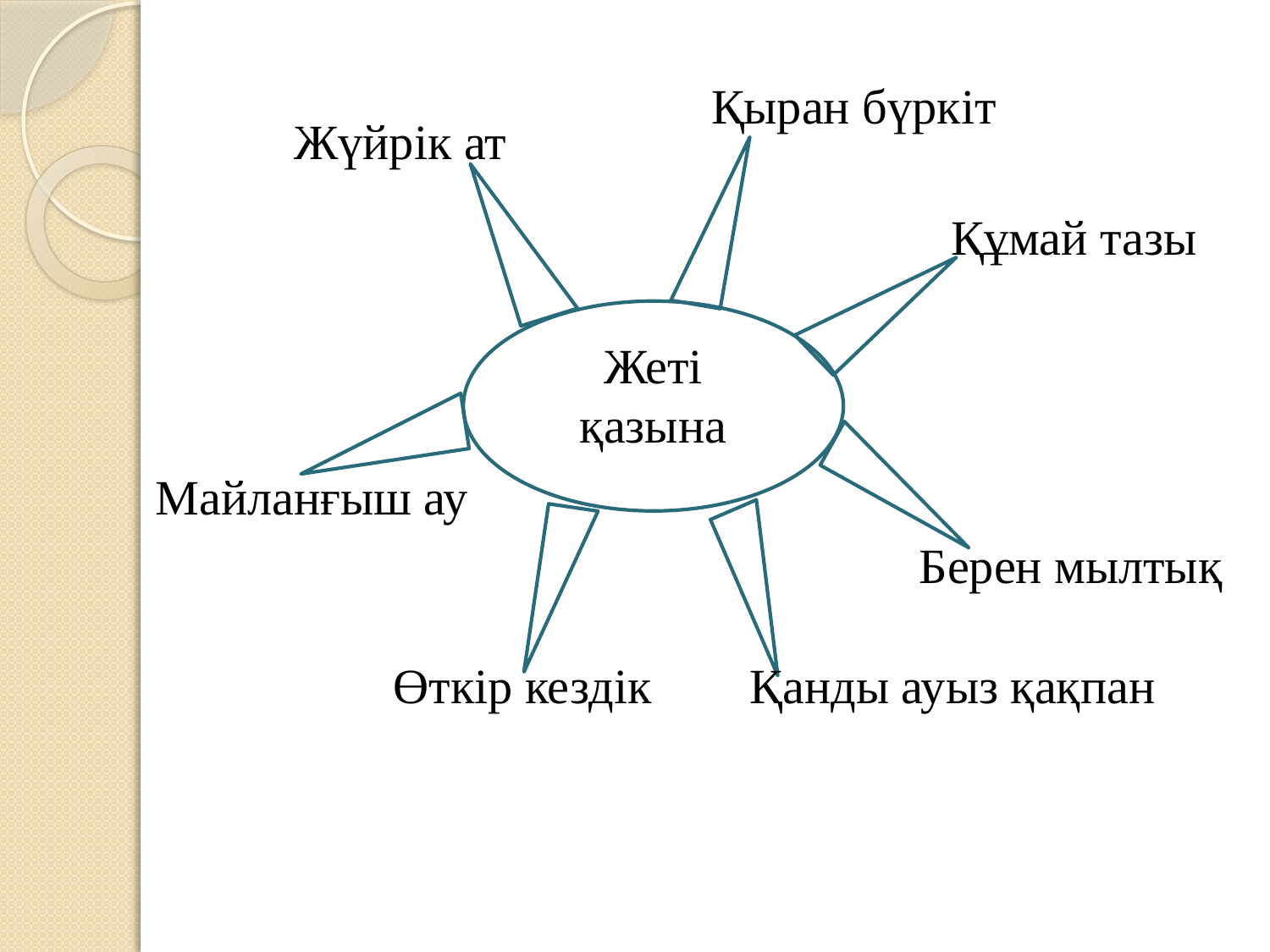

Қыран бүркіт
Жүйрік ат

Құмай тазы

Жеті қазына

Майланғыш ау

Берен мылтық

Қанды ауыз қақпан
Өткір кездік